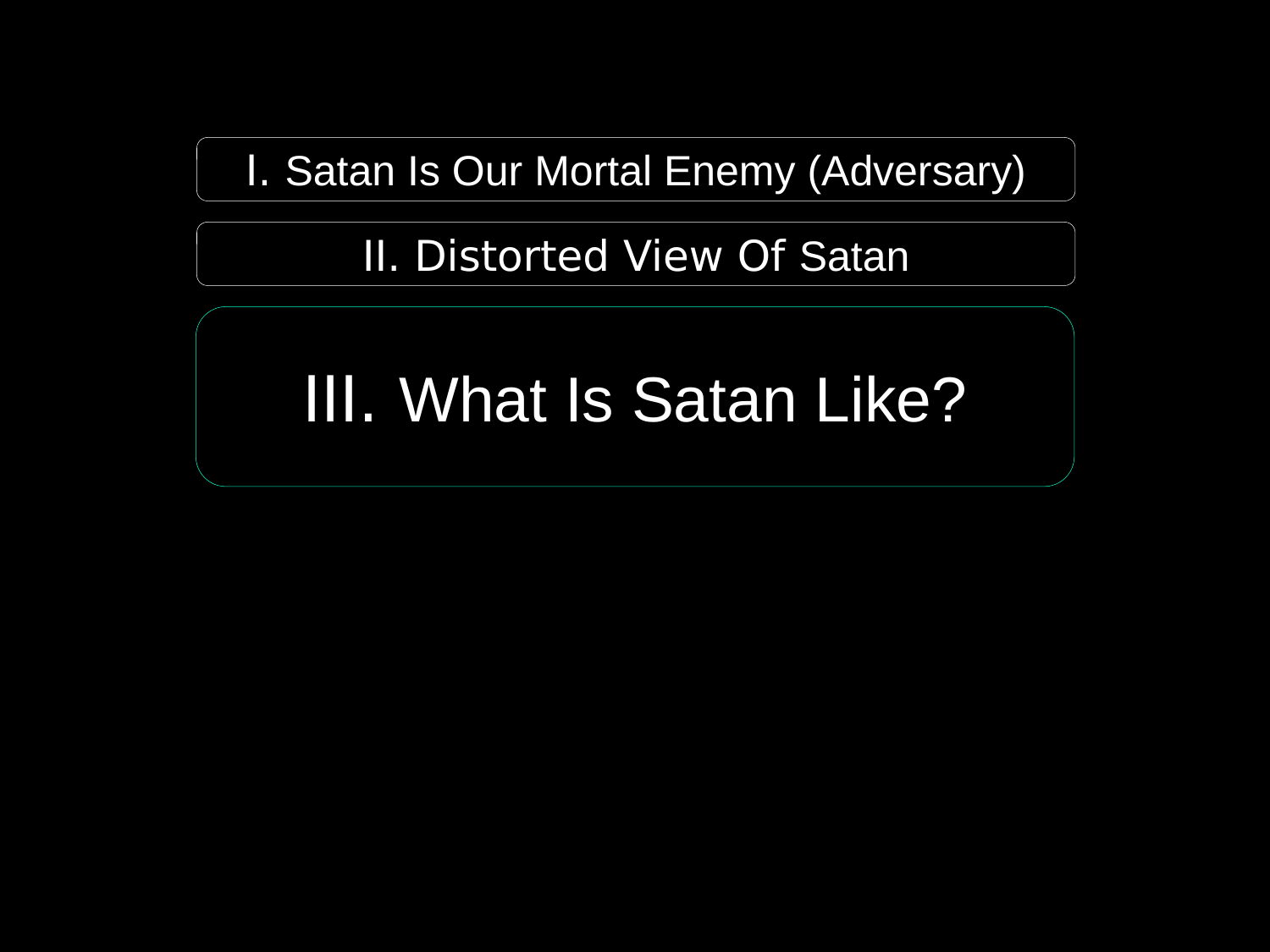

I. Satan Is Our Mortal Enemy (Adversary)
II. Distorted View Of Satan
III. What Is Satan Like?